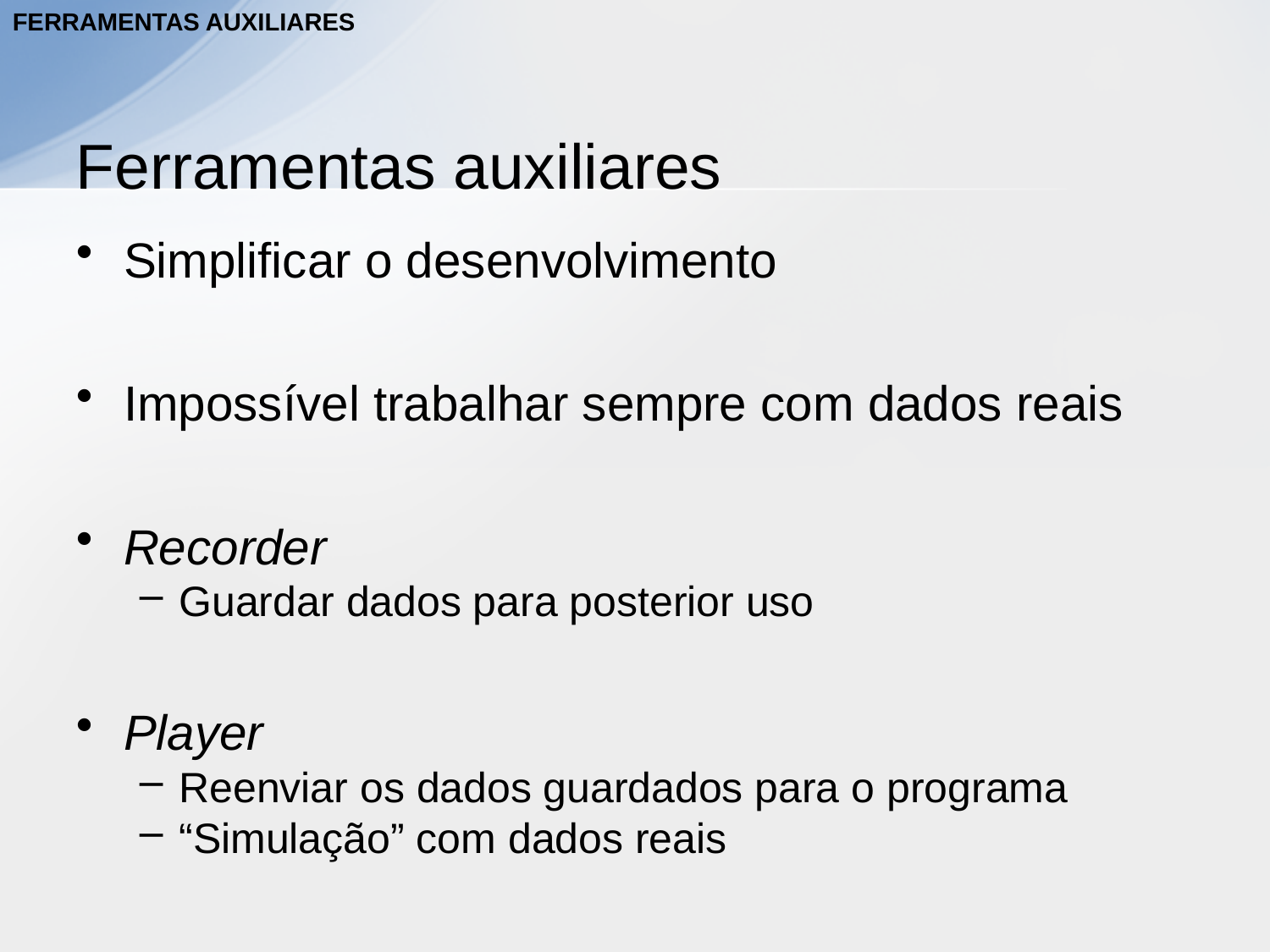

Ferramentas auxiliares
# Ferramentas auxiliares
Simplificar o desenvolvimento

Impossível trabalhar sempre com dados reais

Recorder
Guardar dados para posterior uso

Player
Reenviar os dados guardados para o programa
“Simulação” com dados reais